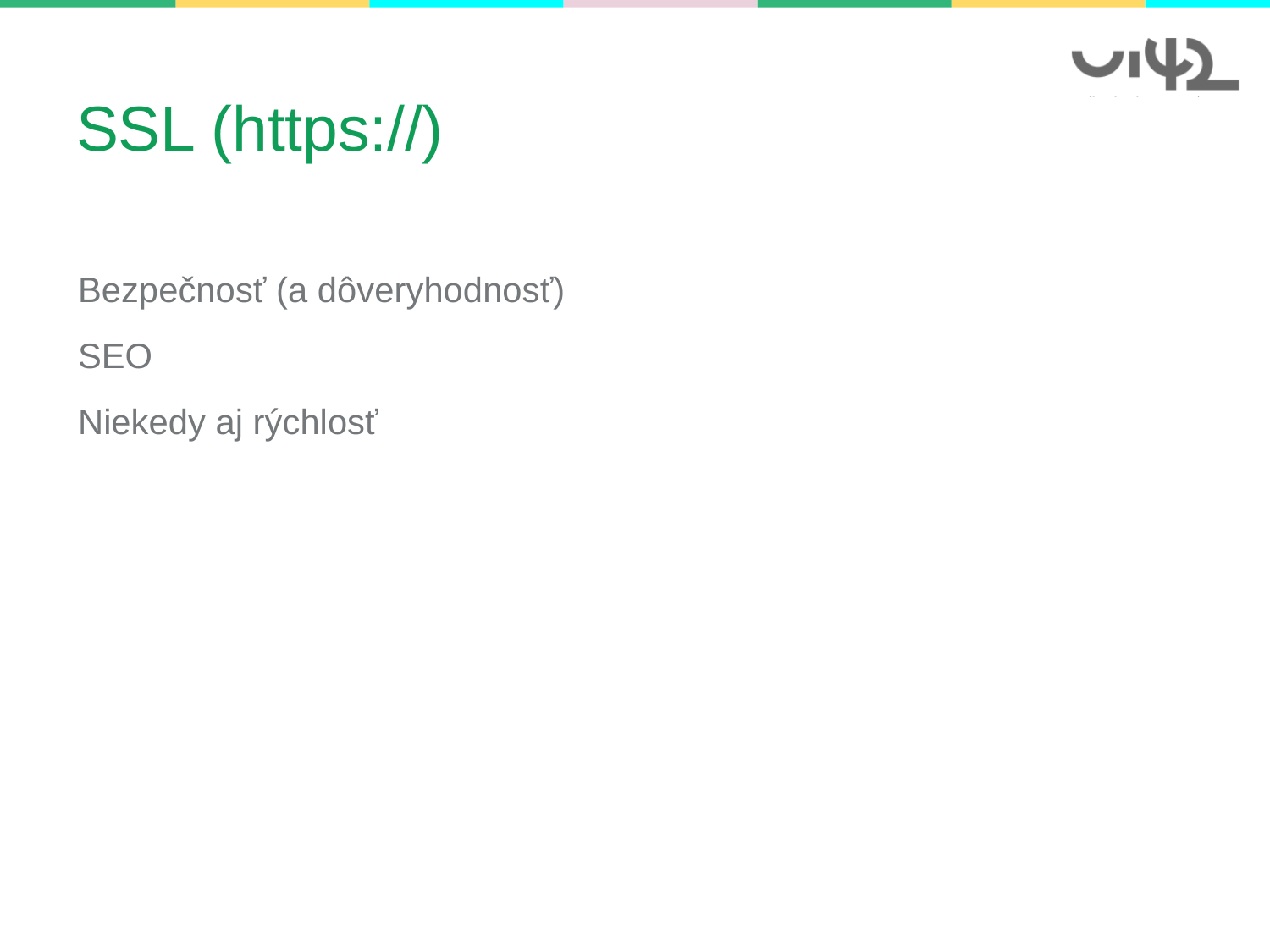

# SSL (https://)
Bezpečnosť (a dôveryhodnosť)
SEO
Niekedy aj rýchlosť